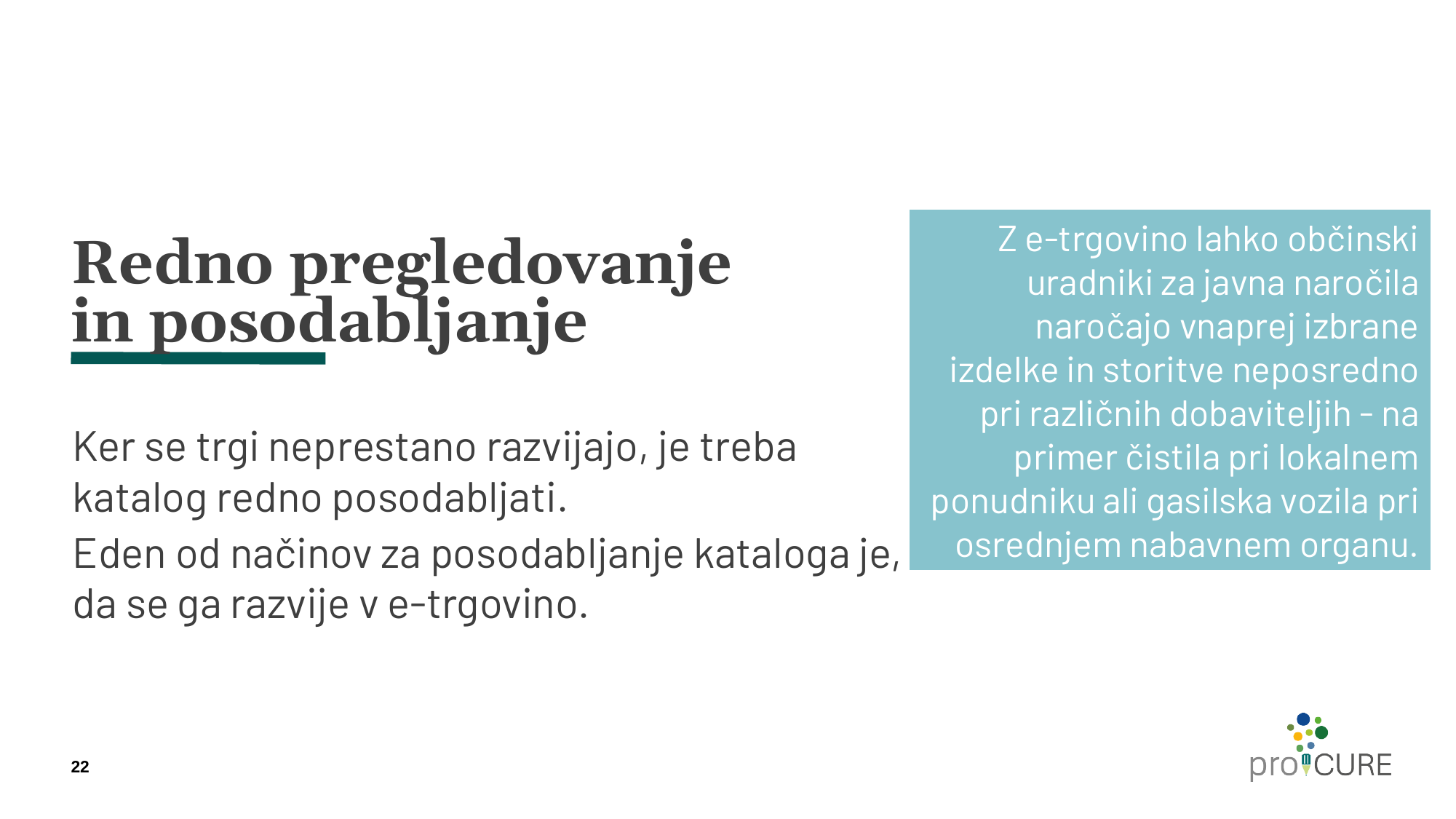

# Redno pregledovanje in posodabljanje
Z e-trgovino lahko občinski uradniki za javna naročila naročajo vnaprej izbrane izdelke in storitve neposredno pri različnih dobaviteljih - na primer čistila pri lokalnem ponudniku ali gasilska vozila pri osrednjem nabavnem organu.
Ker se trgi neprestano razvijajo, je treba katalog redno posodabljati.
Eden od načinov za posodabljanje kataloga je, da se ga razvije v e-trgovino.
22